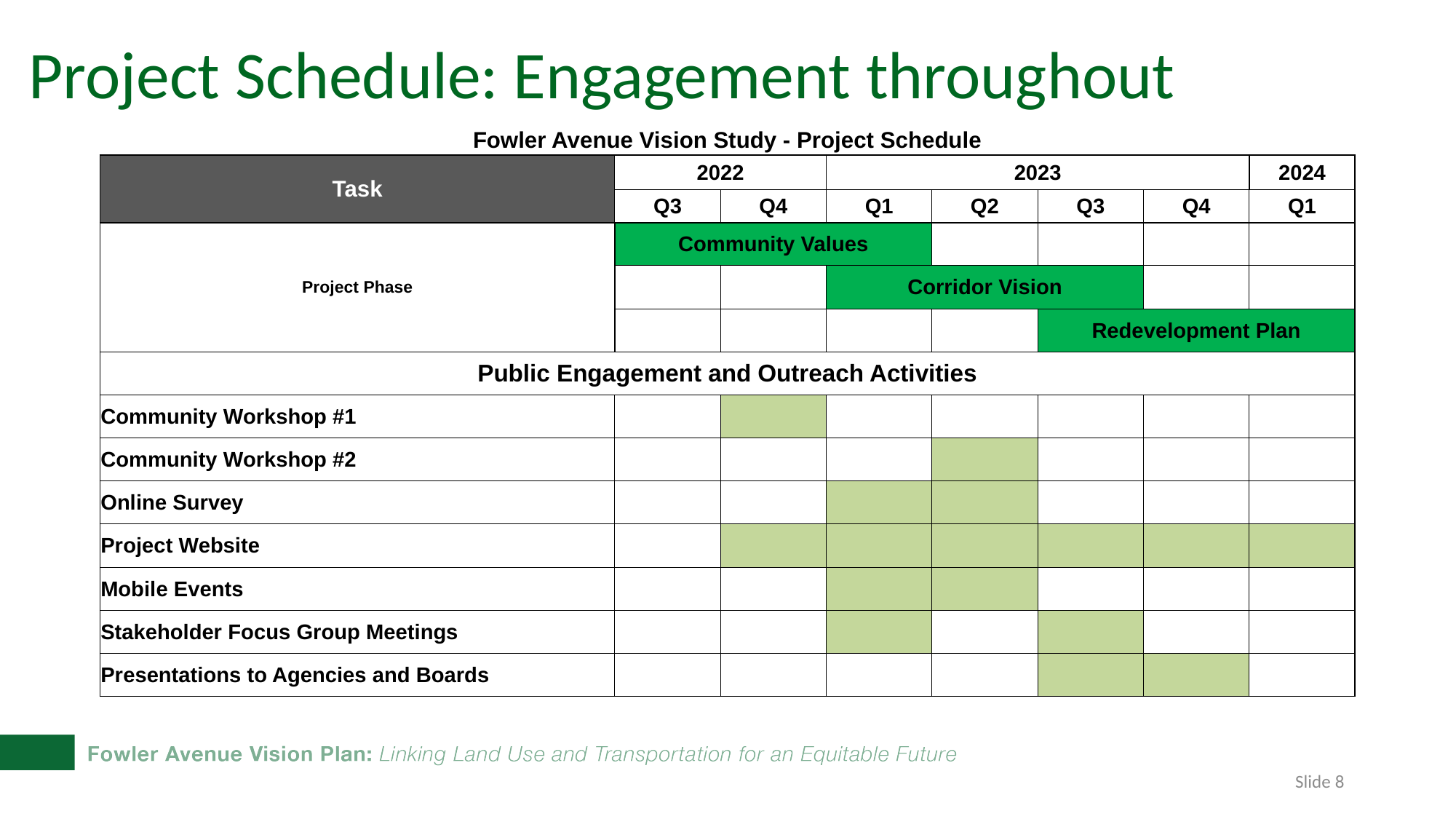

# Project Schedule: Engagement throughout
| Fowler Avenue Vision Study - Project Schedule |  |  |  |  |  |  |  |
| --- | --- | --- | --- | --- | --- | --- | --- |
| Task | 2022 |  | 2023 | 2023/2024 |  |  | 2024 |
|  | Q3 | Q4 | Q1 | Q2 | Q3 | Q4 | Q1 |
| Project Phase | Community Values |  |  |  |  |  |  |
|  |  |  | Corridor Vision |  |  |  |  |
|  |  |  |  |  | Redevelopment Plan |  |  |
| Public Engagement and Outreach Activities |  |  |  |  |  |  |  |
| Community Workshop #1 |  |  |  |  |  |  |  |
| Community Workshop #2 |  |  |  |  |  |  |  |
| Online Survey |  |  |  |  |  |  |  |
| Project Website |  |  |  |  |  |  |  |
| Mobile Events |  |  |  |  |  |  |  |
| Stakeholder Focus Group Meetings |  |  |  |  |  |  |  |
| Presentations to Agencies and Boards |  |  |  |  |  |  |  |
Slide 8